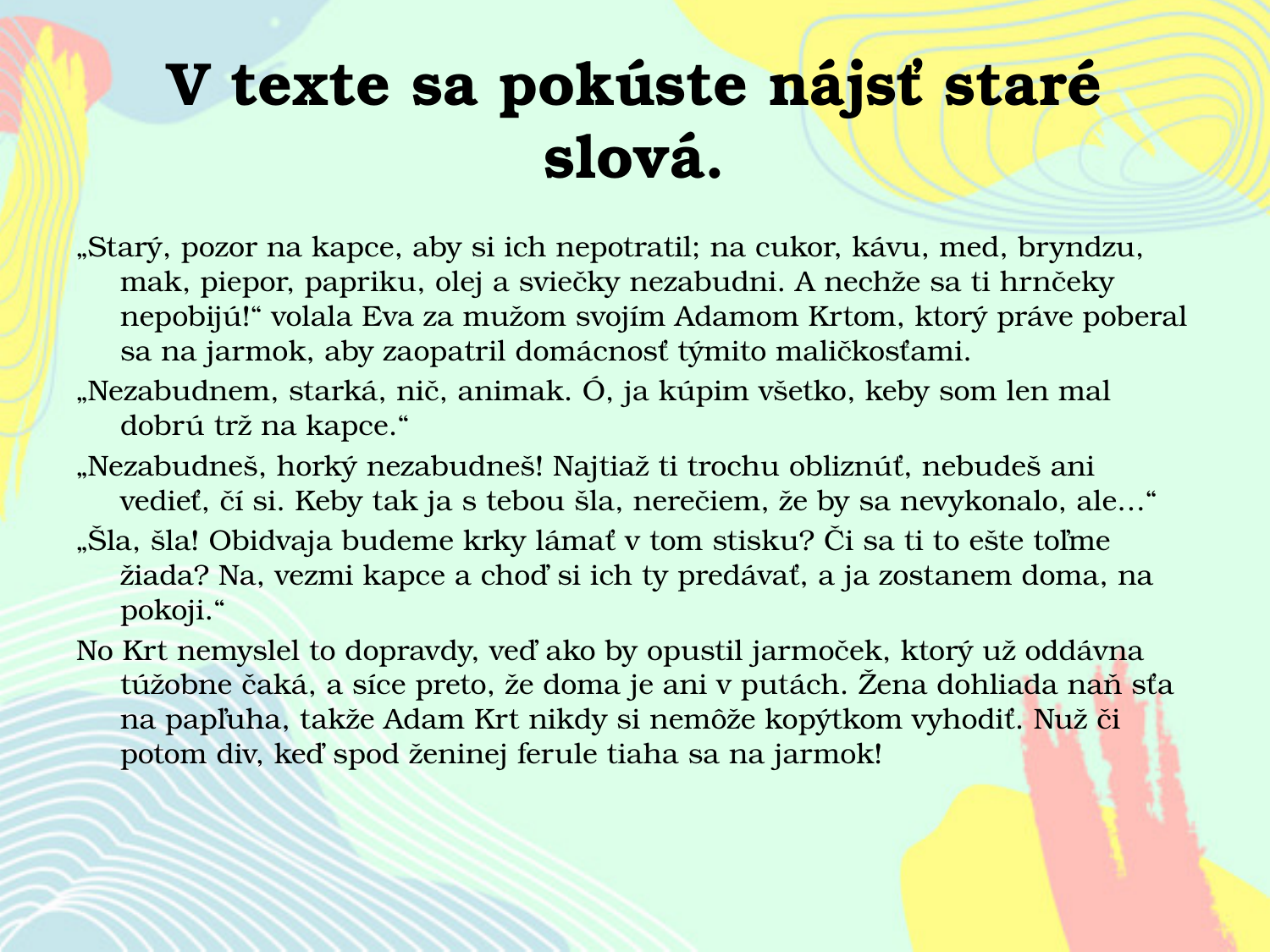

# V texte sa pokúste nájsť staré slová.
„Starý, pozor na kapce, aby si ich nepotratil; na cukor, kávu, med, bryndzu, mak, piepor, papriku, olej a sviečky nezabudni. A nechže sa ti hrnčeky nepobijú!“ volala Eva za mužom svojím Adamom Krtom, ktorý práve poberal sa na jarmok, aby zaopatril domácnosť týmito maličkosťami.
„Nezabudnem, starká, nič, animak. Ó, ja kúpim všetko, keby som len mal dobrú trž na kapce.“
„Nezabudneš, horký nezabudneš! Najtiaž ti trochu obliznúť, nebudeš ani vedieť, čí si. Keby tak ja s tebou šla, nerečiem, že by sa nevykonalo, ale…“
„Šla, šla! Obidvaja budeme krky lámať v tom stisku? Či sa ti to ešte toľme žiada? Na, vezmi kapce a choď si ich ty predávať, a ja zostanem doma, na pokoji.“
No Krt nemyslel to dopravdy, veď ako by opustil jarmoček, ktorý už oddávna túžobne čaká, a síce preto, že doma je ani v putách. Žena dohliada naň sťa na papľuha, takže Adam Krt nikdy si nemôže kopýtkom vyhodiť. Nuž či potom div, keď spod ženinej ferule tiaha sa na jarmok!